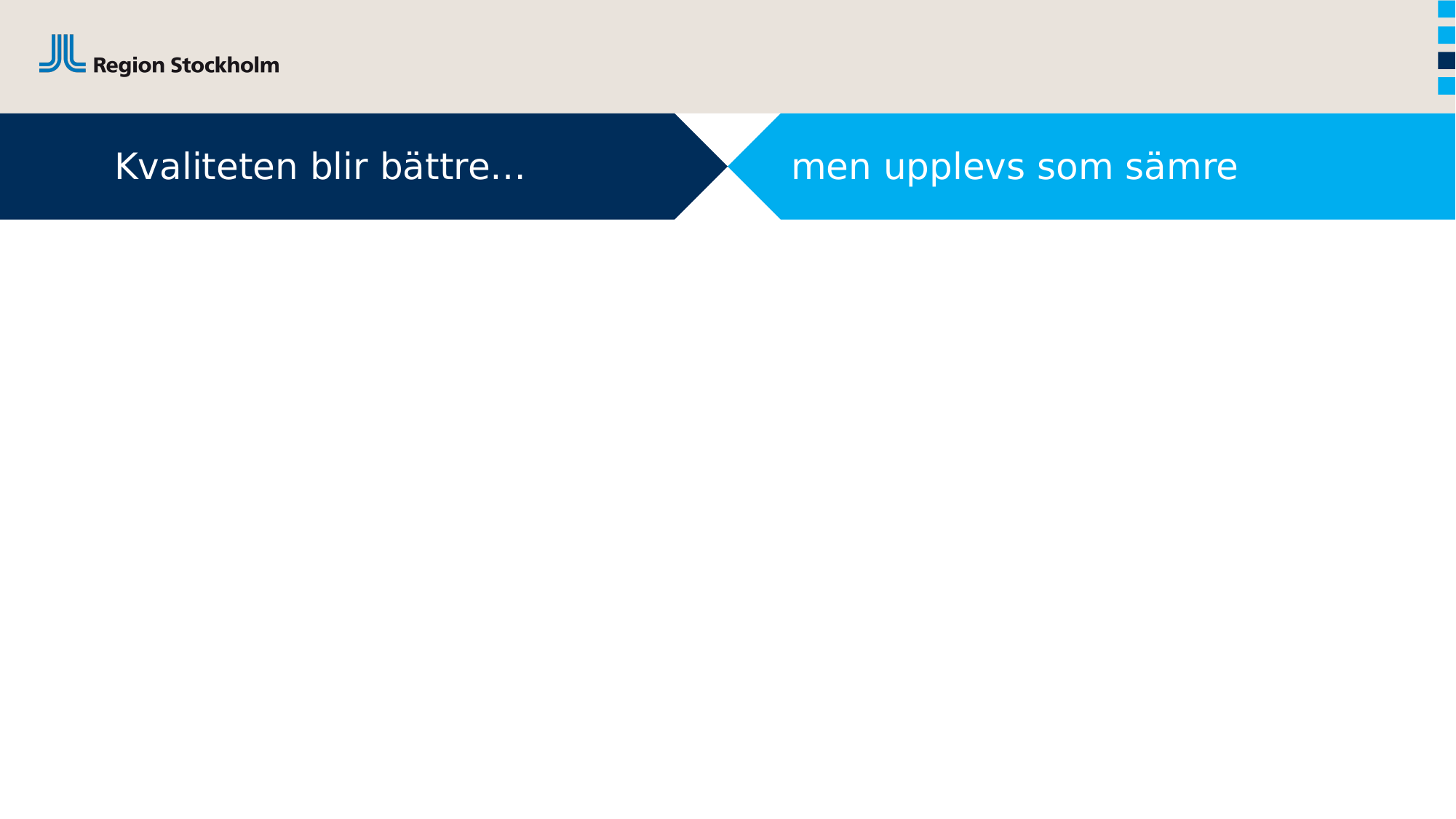

# Kvaliteten blir bättre…
men upplevs som sämre